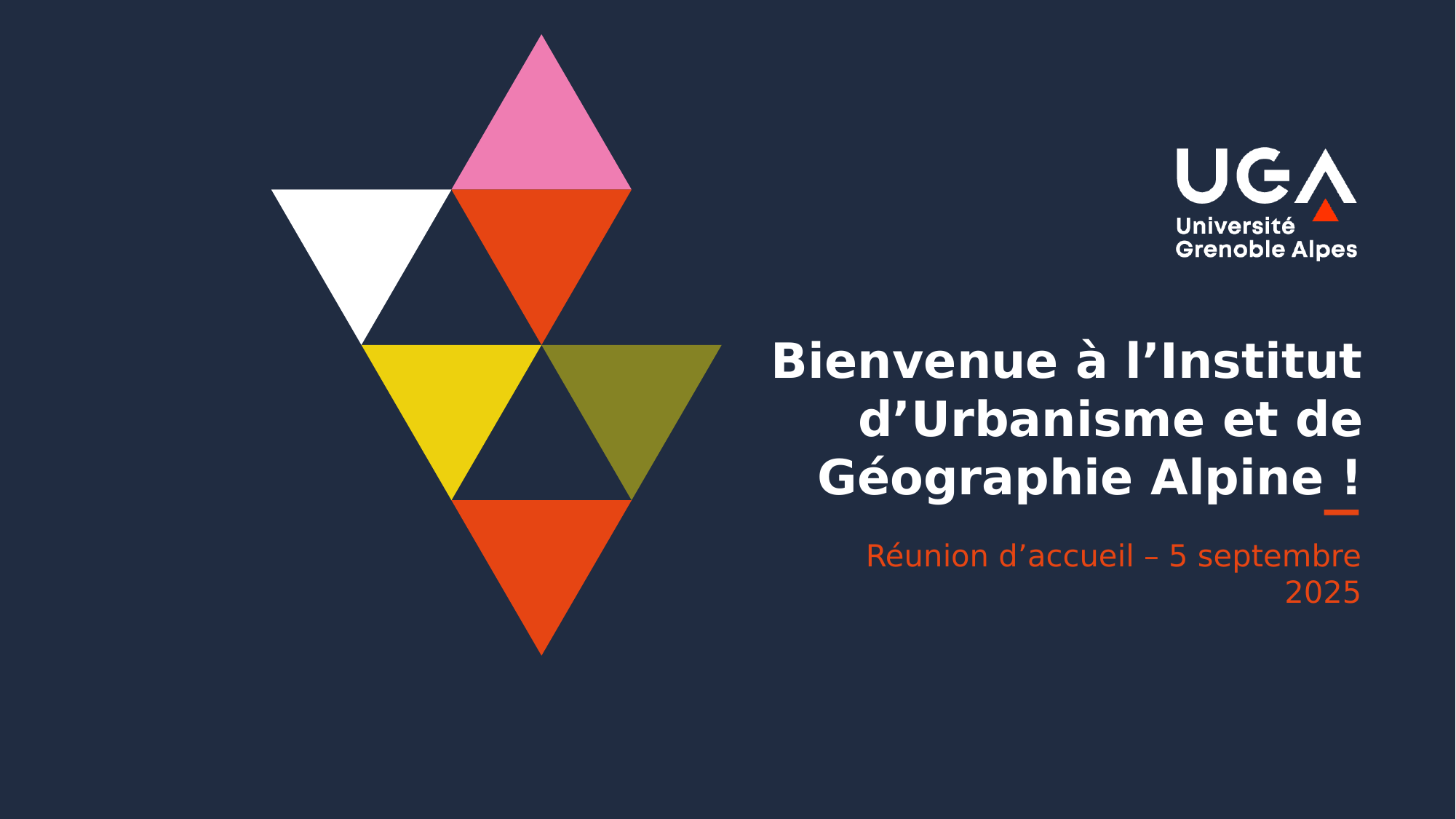

Bienvenue à l’Institut d’Urbanisme et de Géographie Alpine !

Réunion d’accueil – 5 septembre 2025